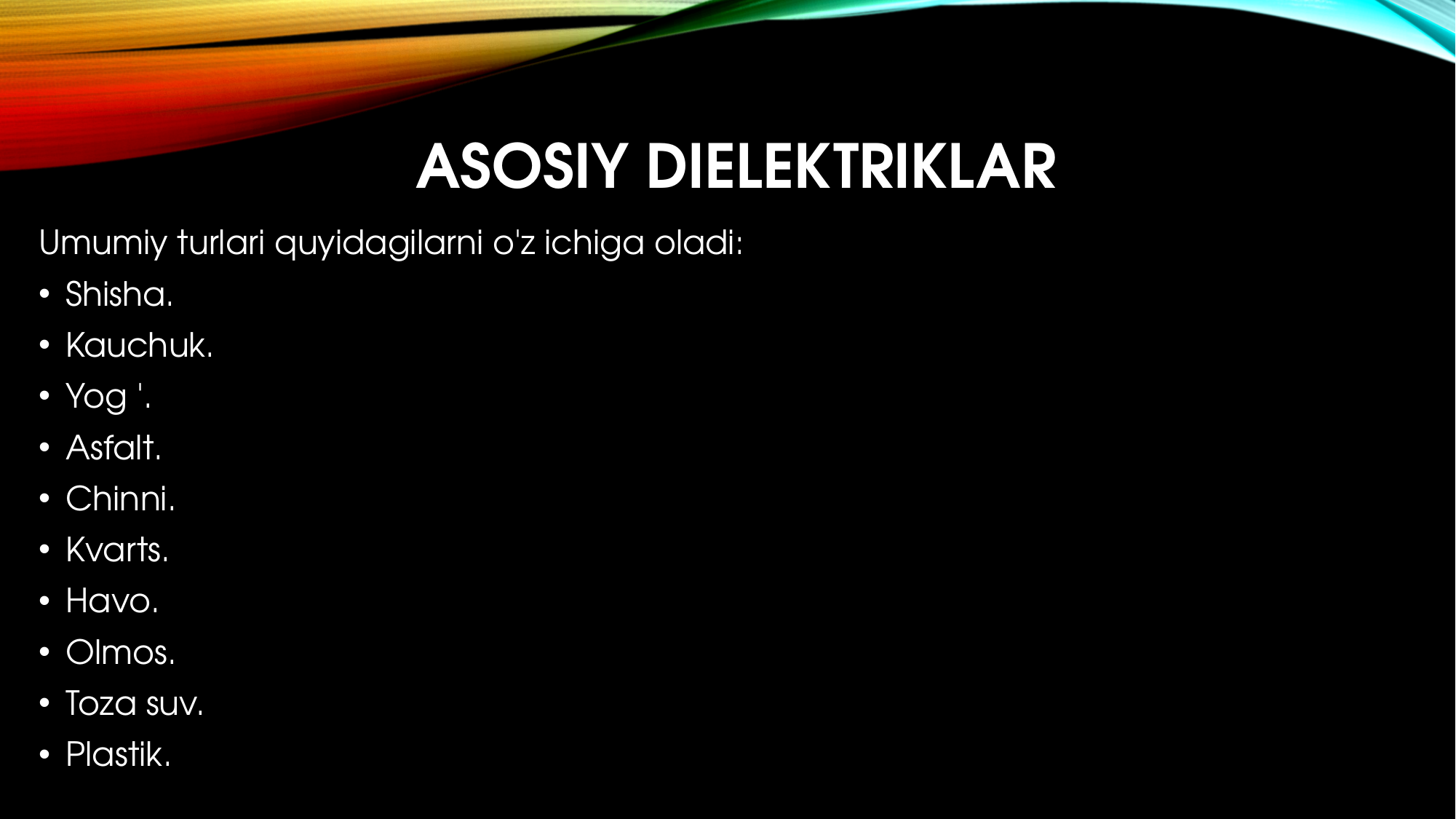

# ASOSIY DIELEKTRIKLAR
Umumiy turlari quyidagilarni o'z ichiga oladi:
Shisha.
Kauchuk.
Yog '.
Asfalt.
Chinni.
Kvarts.
Havo.
Olmos.
Toza suv.
Plastik.